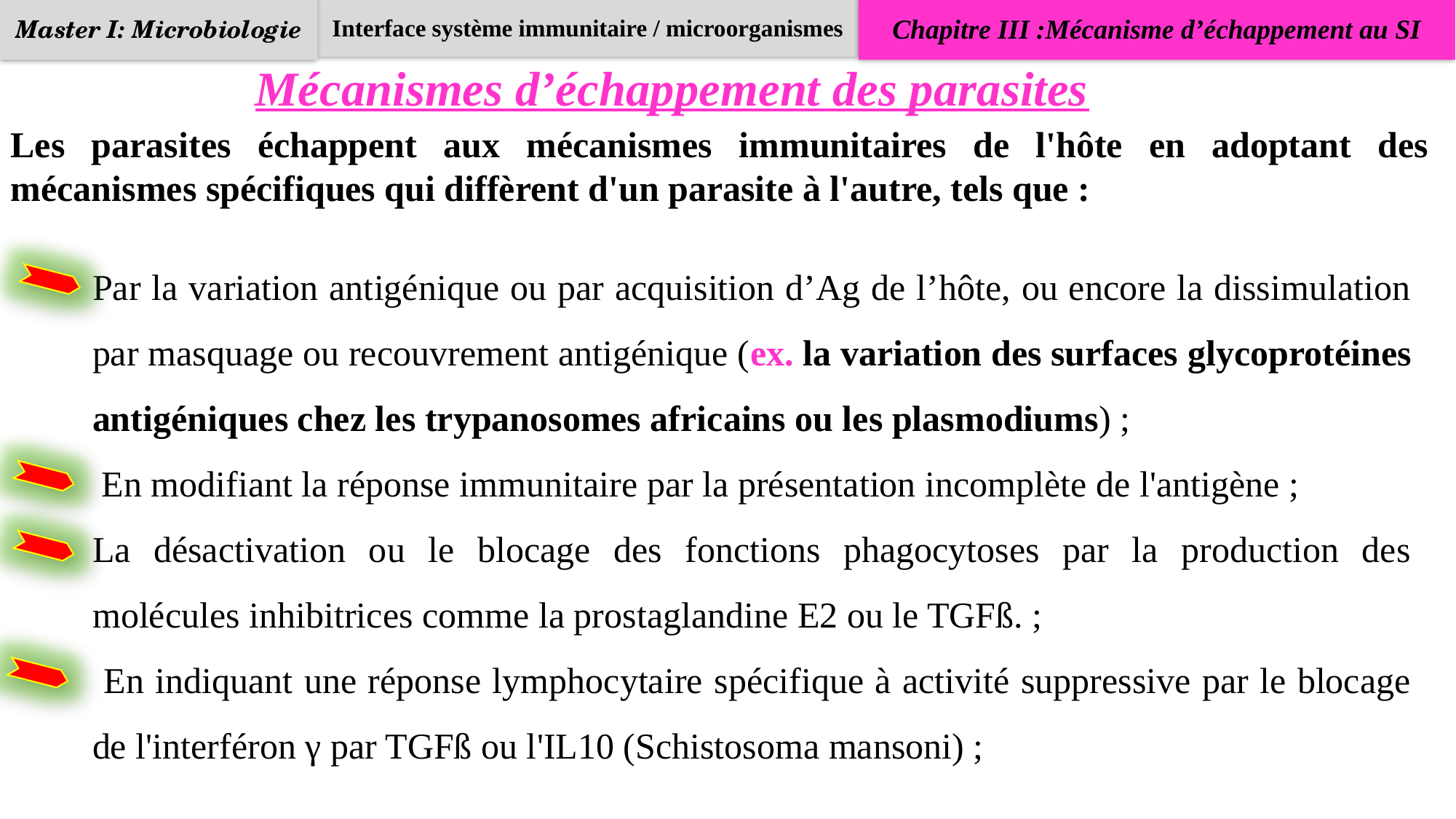

Interface système immunitaire / microorganismes
Chapitre III :Mécanisme d’échappement au SI
Master I: Microbiologie
Mécanismes d’échappement des parasites
Les parasites échappent aux mécanismes immunitaires de l'hôte en adoptant des mécanismes spécifiques qui diffèrent d'un parasite à l'autre, tels que :
Par la variation antigénique ou par acquisition d’Ag de l’hôte, ou encore la dissimulation par masquage ou recouvrement antigénique (ex. la variation des surfaces glycoprotéines antigéniques chez les trypanosomes africains ou les plasmodiums) ;
 En modifiant la réponse immunitaire par la présentation incomplète de l'antigène ;
La désactivation ou le blocage des fonctions phagocytoses par la production des molécules inhibitrices comme la prostaglandine E2 ou le TGFß. ;
 En indiquant une réponse lymphocytaire spécifique à activité suppressive par le blocage de l'interféron γ par TGFß ou l'IL10 (Schistosoma mansoni) ;